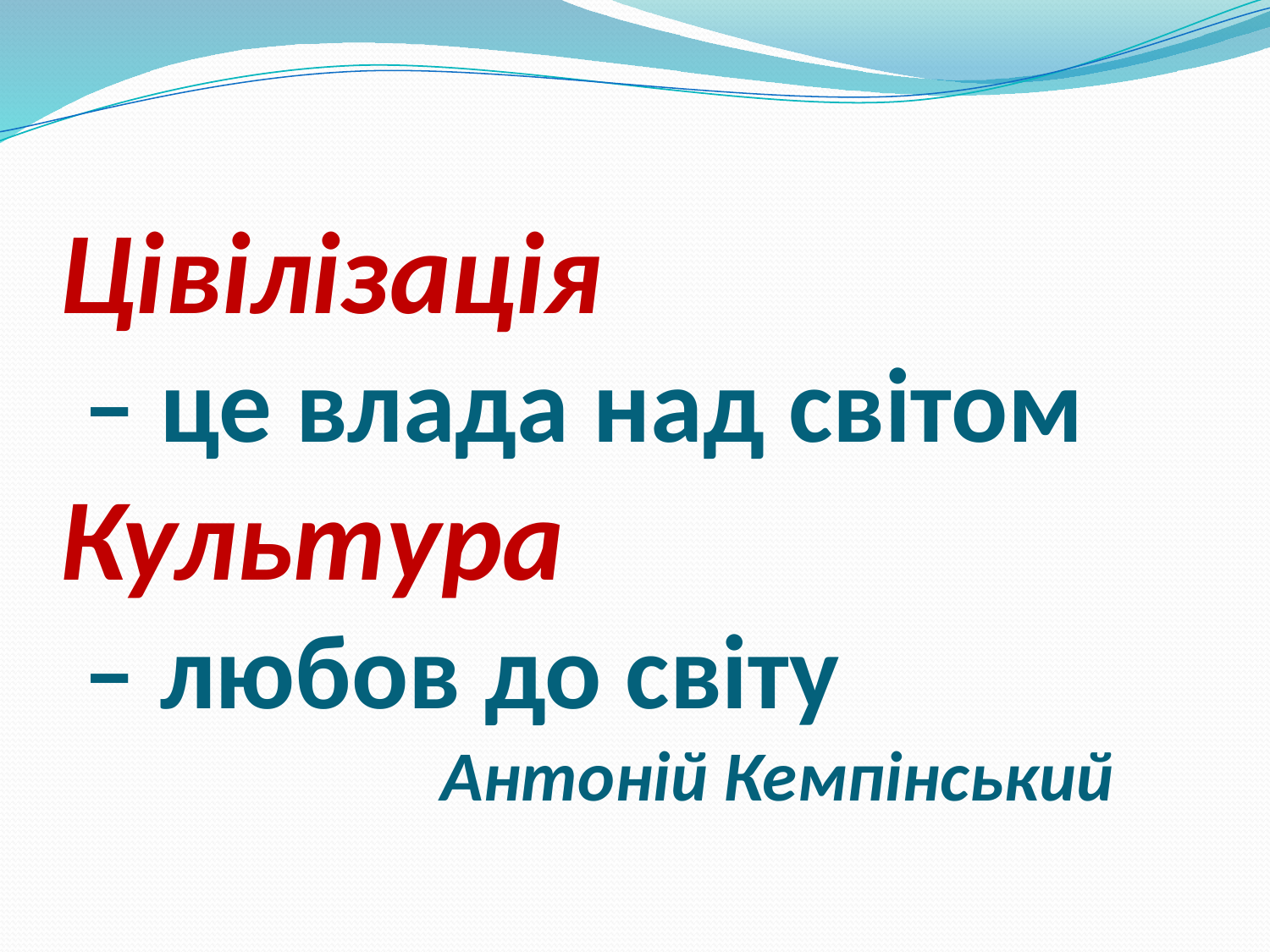

# Цівілізація – це влада над світом Культура – любов до світу Антоній Кемпінський